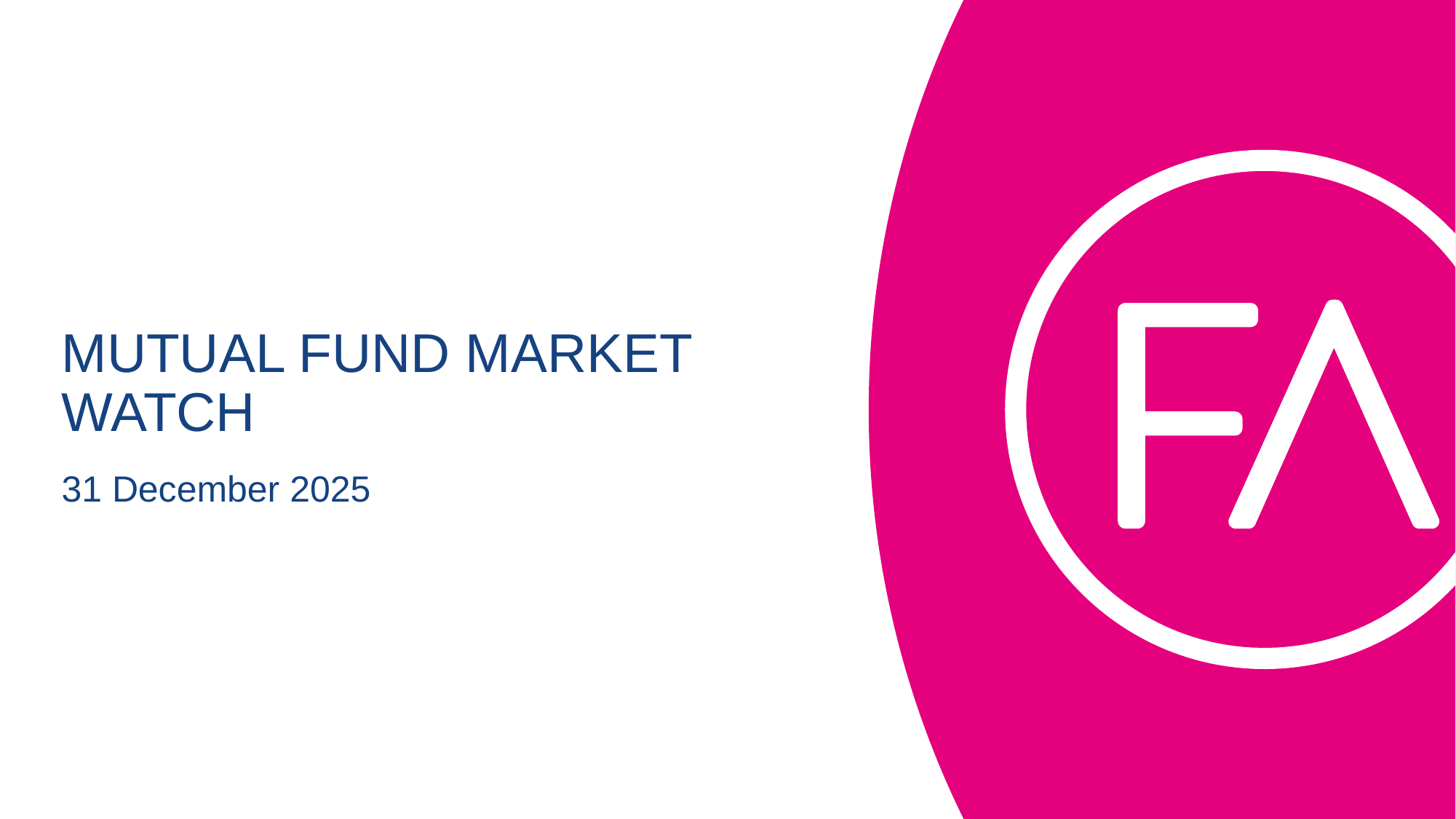

# MUTUAL FUND MARKET WATCH
31 December 2025